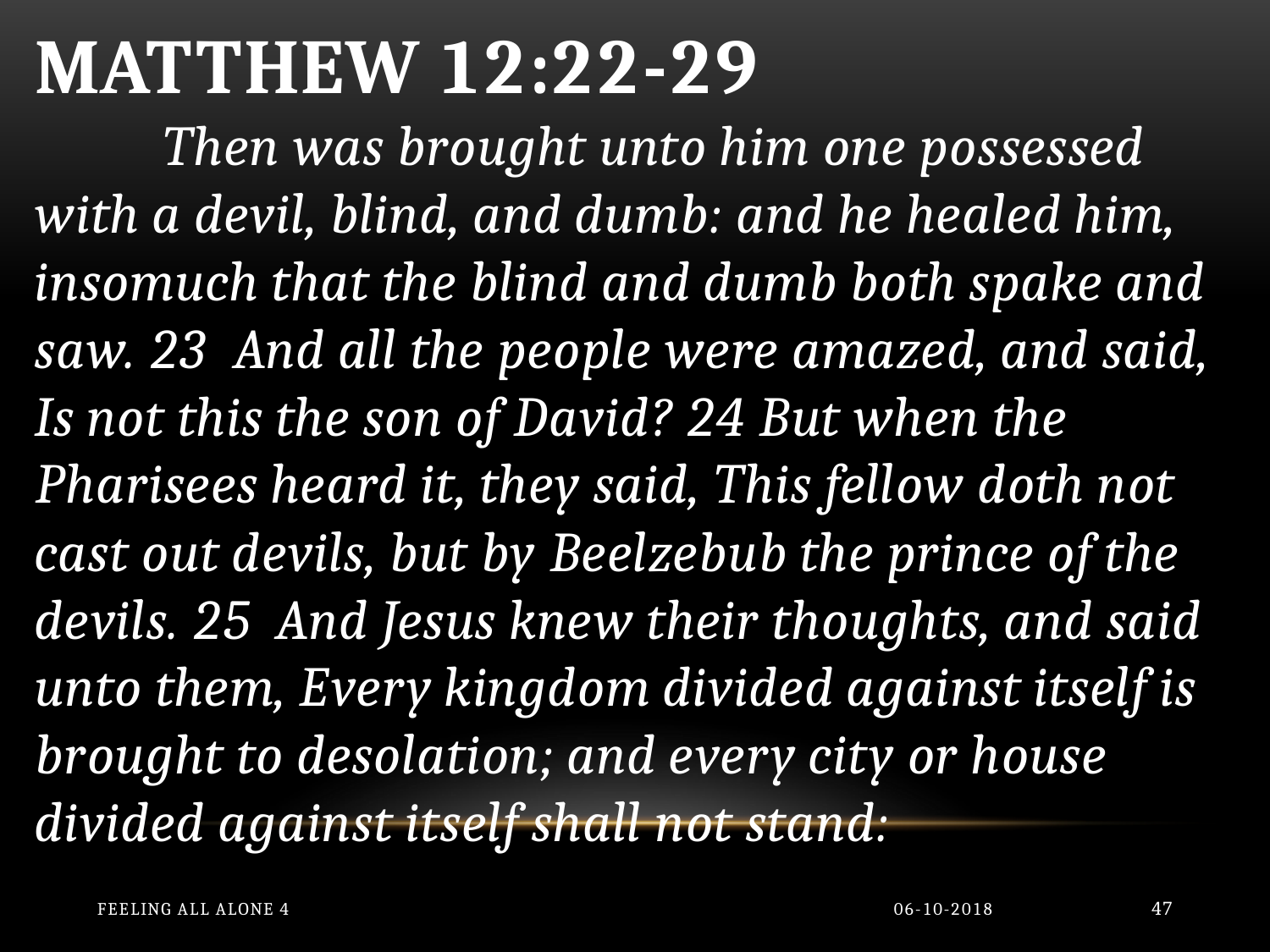

MATTHEW 12:22-29
	Then was brought unto him one possessed with a devil, blind, and dumb: and he healed him, insomuch that the blind and dumb both spake and saw. 23  And all the people were amazed, and said, Is not this the son of David? 24 But when the Pharisees heard it, they said, This fellow doth not cast out devils, but by Beelzebub the prince of the devils. 25  And Jesus knew their thoughts, and said unto them, Every kingdom divided against itself is brought to desolation; and every city or house divided against itself shall not stand:
Feeling All Alone 4
06-10-2018
47